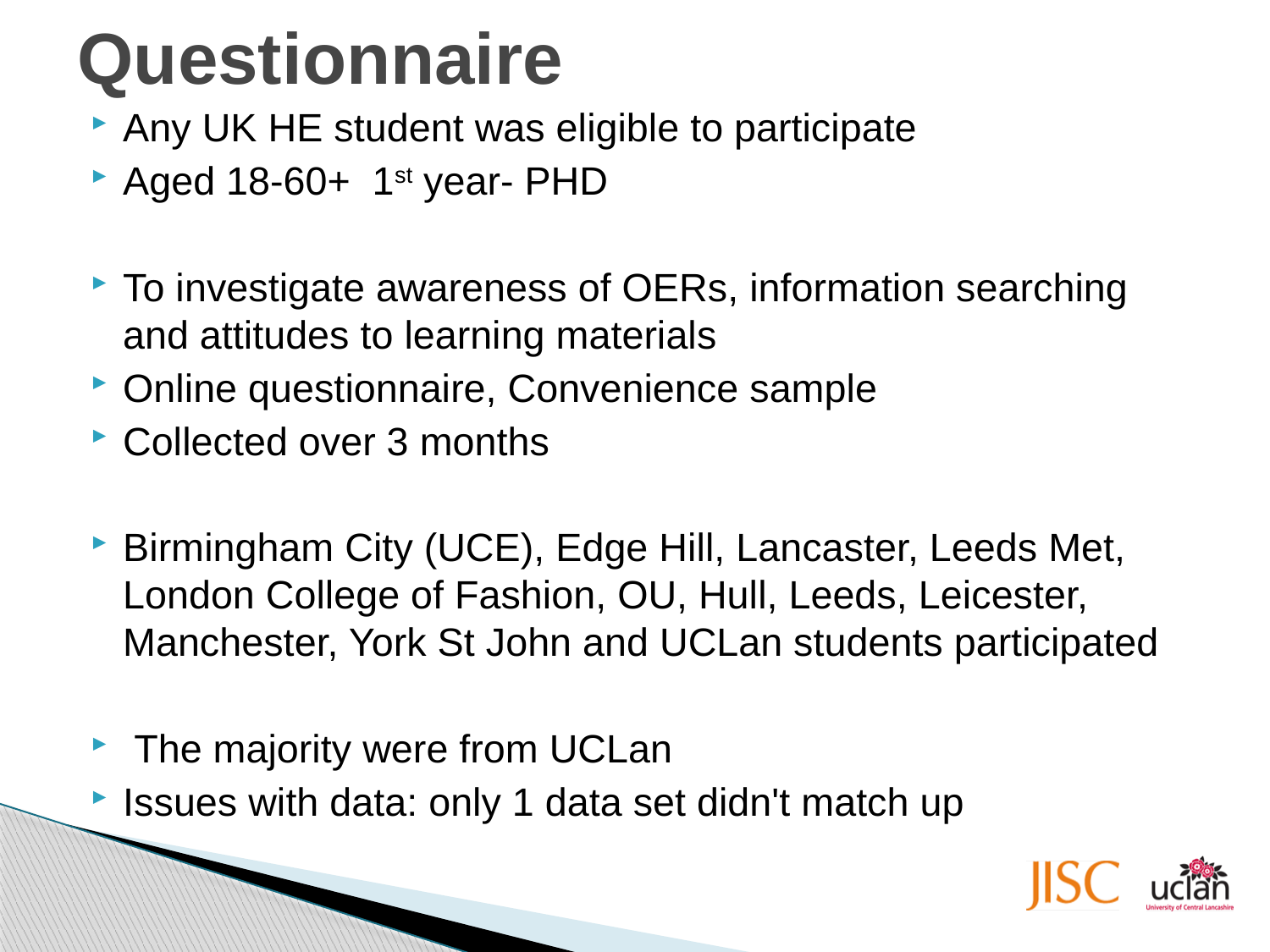

# Questionnaire
Any UK HE student was eligible to participate
Aged 18-60+  1st year- PHD

To investigate awareness of OERs, information searching and attitudes to learning materials
Online questionnaire, Convenience sample
Collected over 3 months

Birmingham City (UCE), Edge Hill, Lancaster, Leeds Met, London College of Fashion, OU, Hull, Leeds, Leicester, Manchester, York St John and UCLan students participated

 The majority were from UCLan
Issues with data: only 1 data set didn't match up